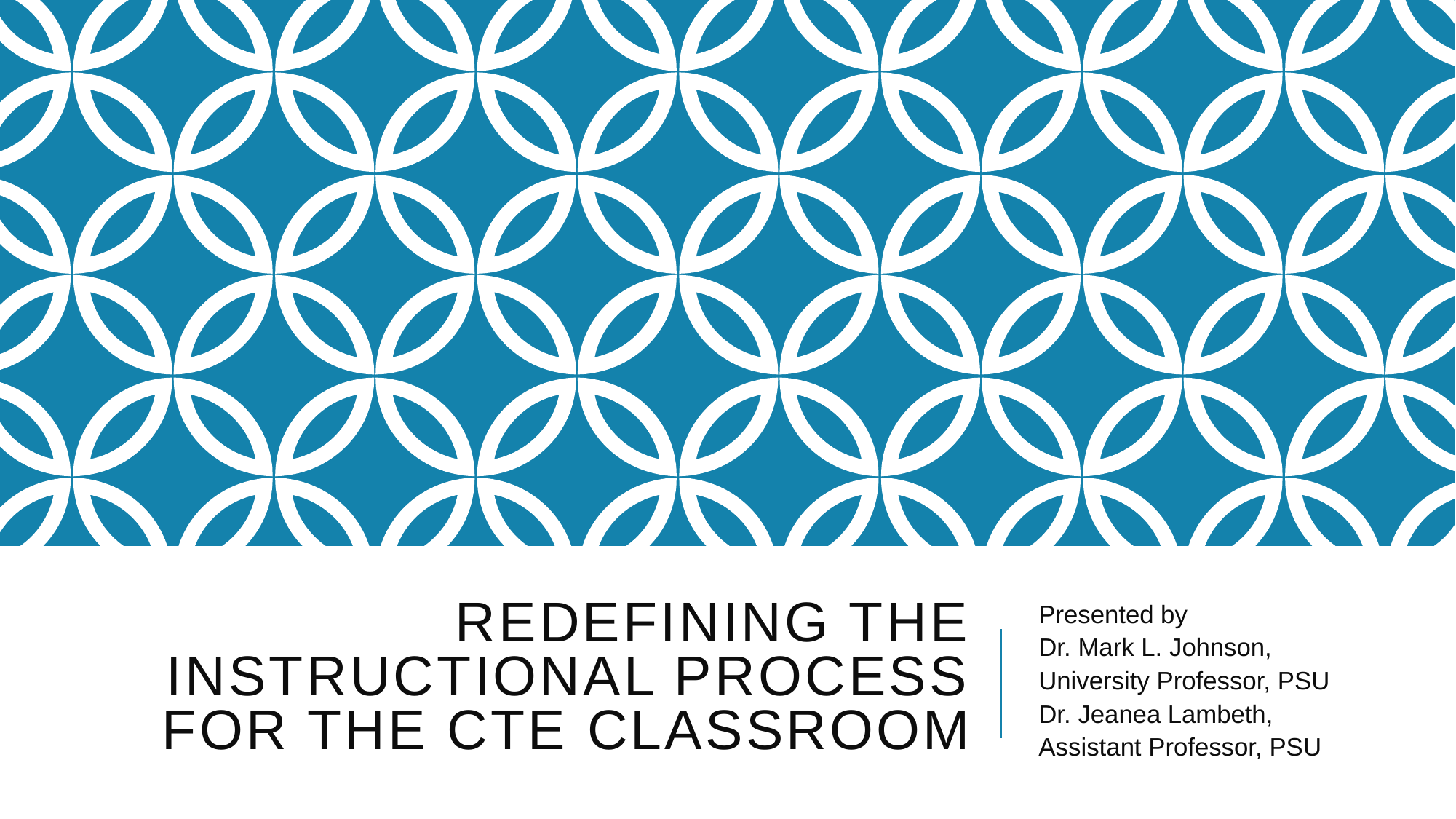

# Redefining the Instructional Process for the CTE Classroom
Presented by
Dr. Mark L. Johnson,
University Professor, PSU
Dr. Jeanea Lambeth,
Assistant Professor, PSU